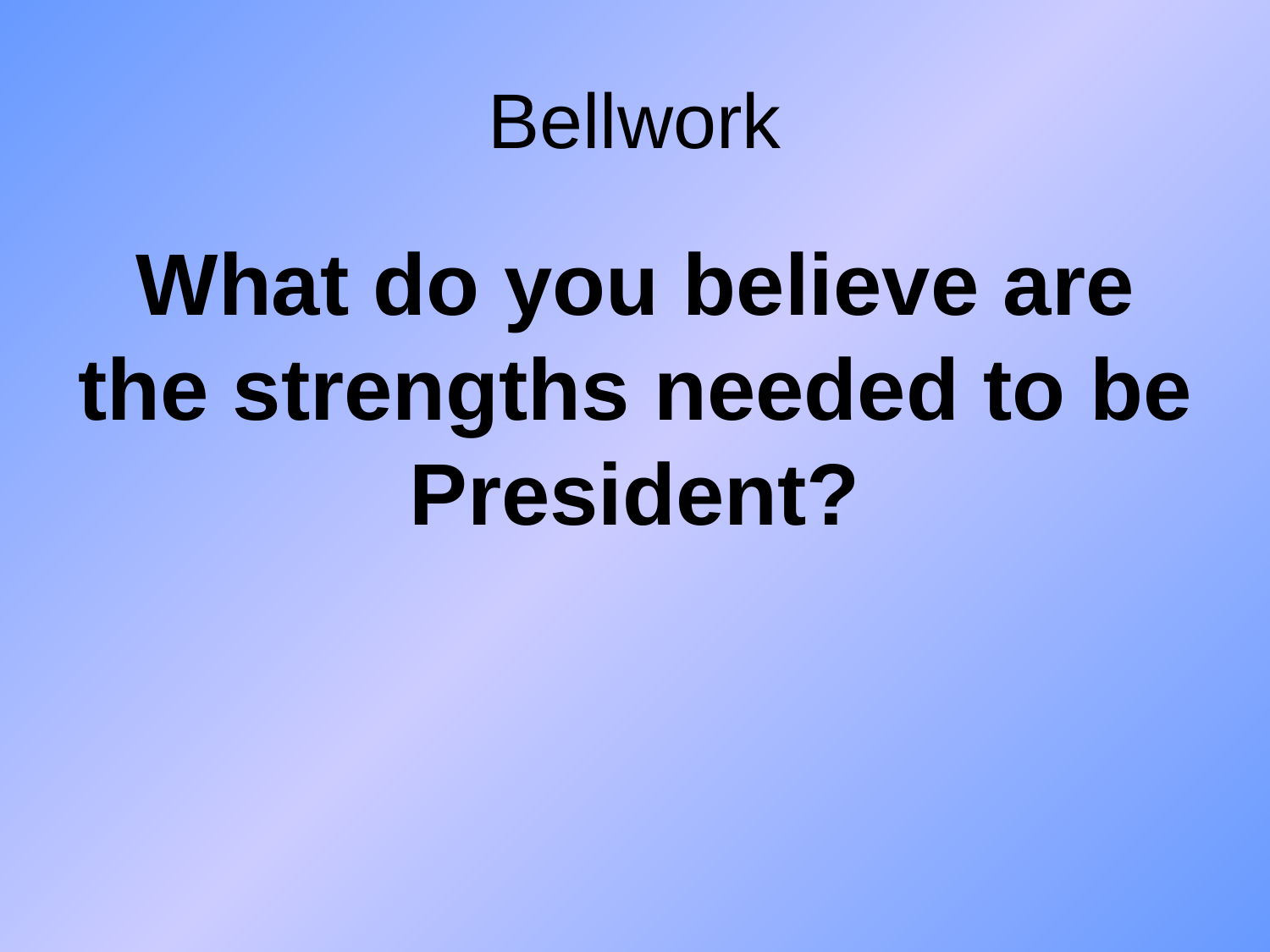

# Bellwork
What do you believe are the strengths needed to be President?